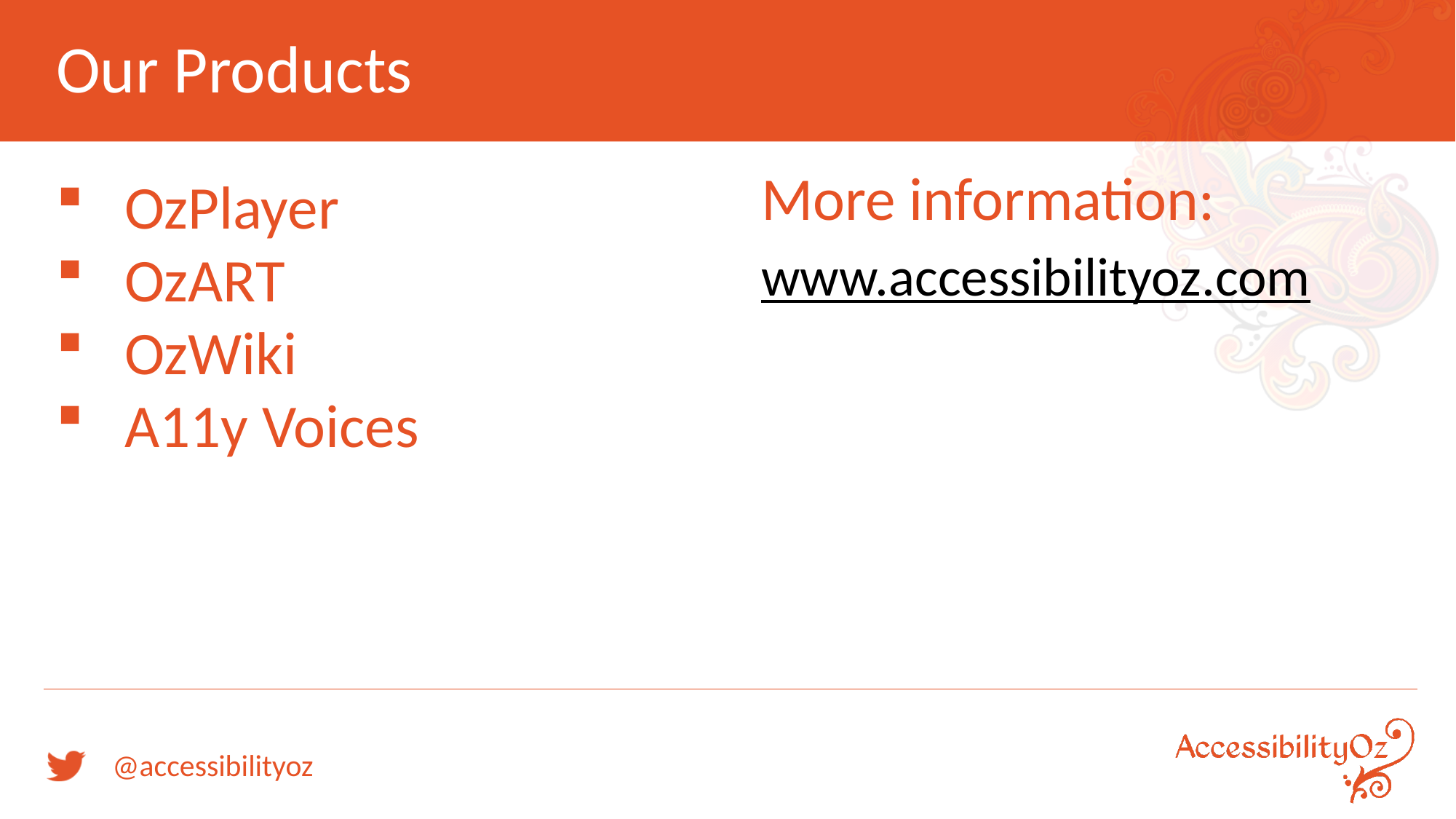

# Our Products
OzPlayer
OzART
OzWiki
A11y Voices

More information:
www.accessibilityoz.com